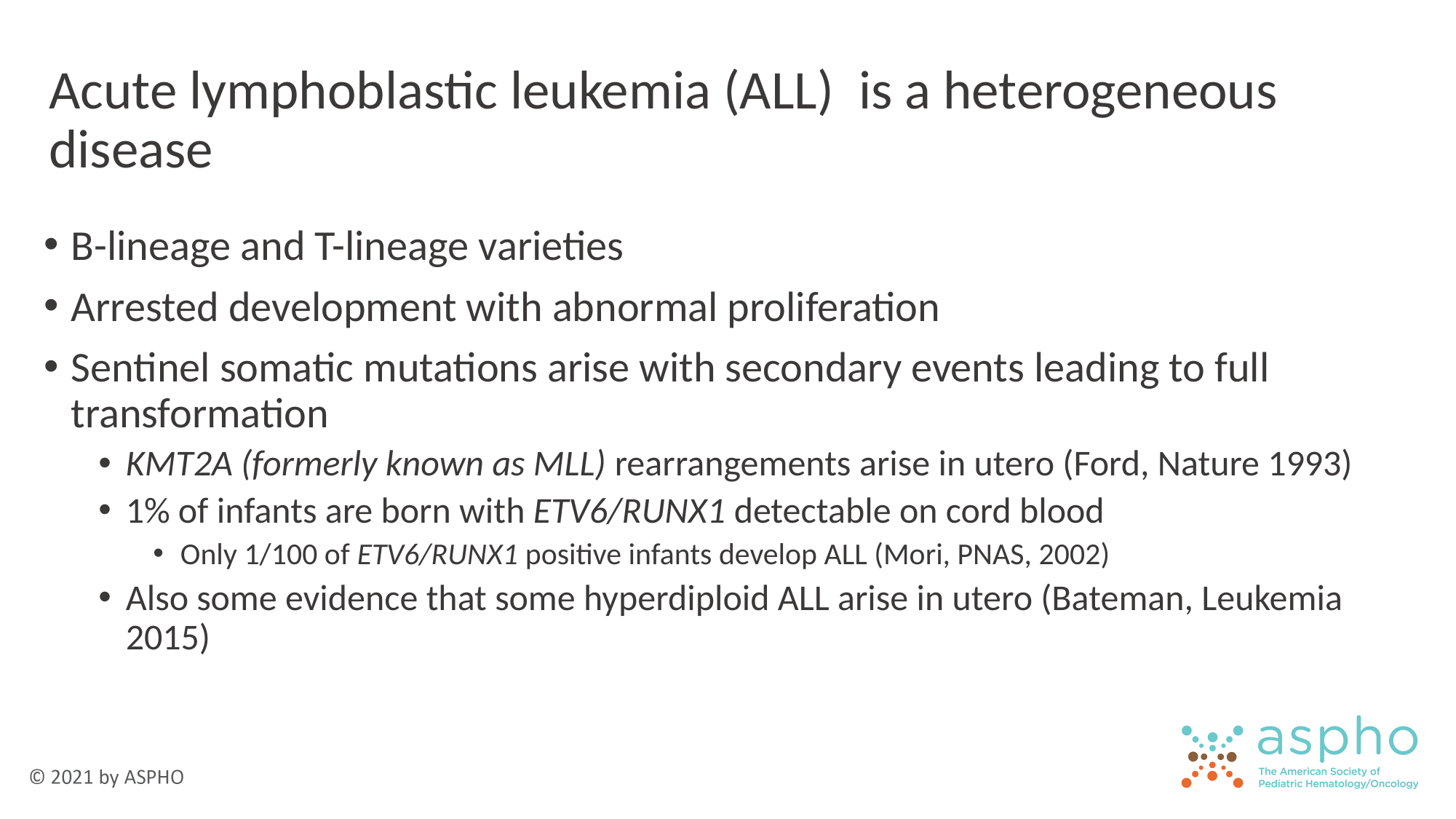

# Acute lymphoblastic leukemia (ALL)  is a heterogeneous disease
B-lineage and T-lineage varieties
Arrested development with abnormal proliferation
Sentinel somatic mutations arise with secondary events leading to full transformation
KMT2A (formerly known as MLL) rearrangements arise in utero (Ford, Nature 1993)
1% of infants are born with ETV6/RUNX1 detectable on cord blood
Only 1/100 of ETV6/RUNX1 positive infants develop ALL (Mori, PNAS, 2002)
Also some evidence that some hyperdiploid ALL arise in utero (Bateman, Leukemia 2015)